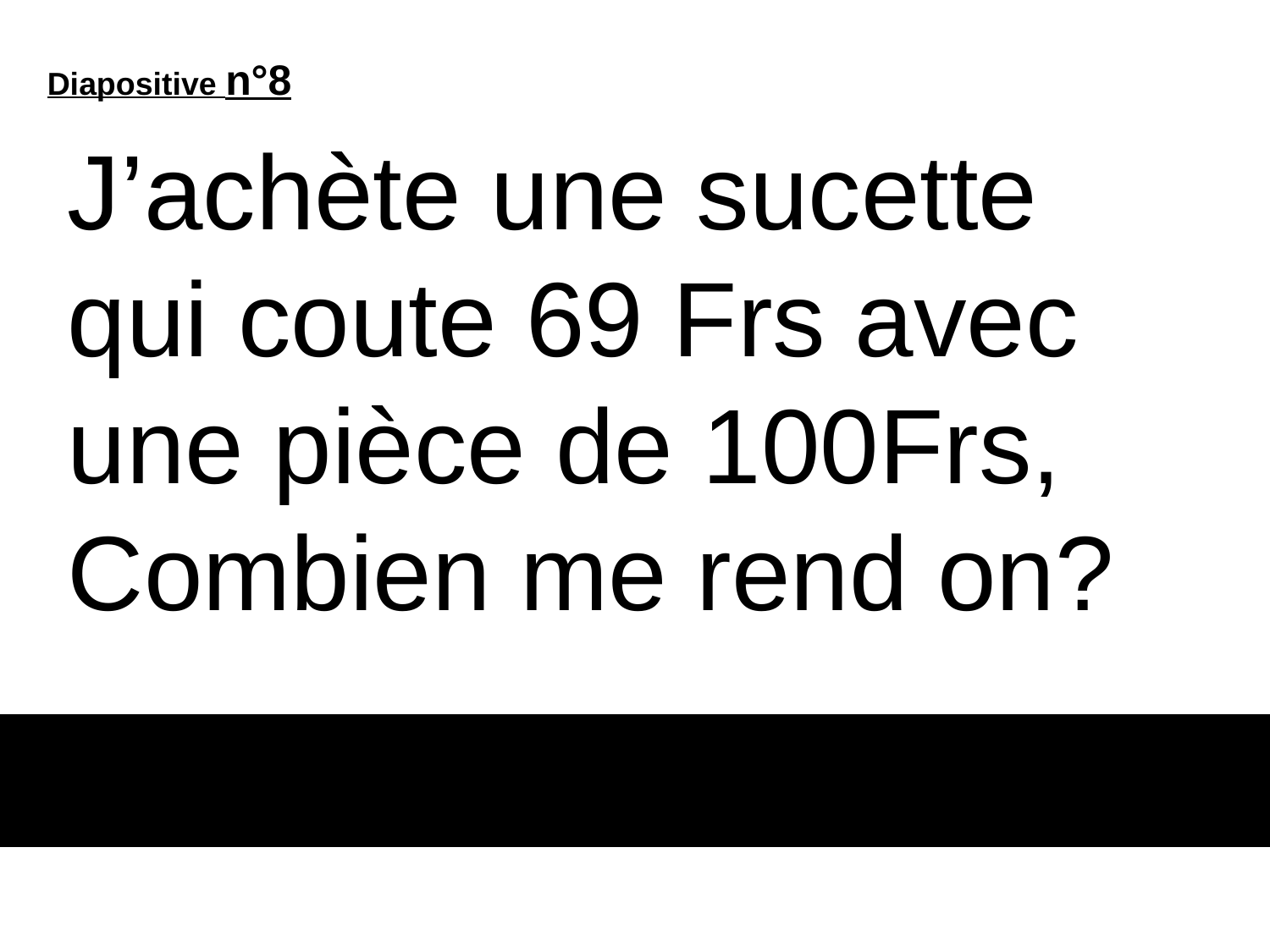

Diapositive n°8
# J’achète une sucette qui coute 69 Frs avec une pièce de 100Frs, Combien me rend on?